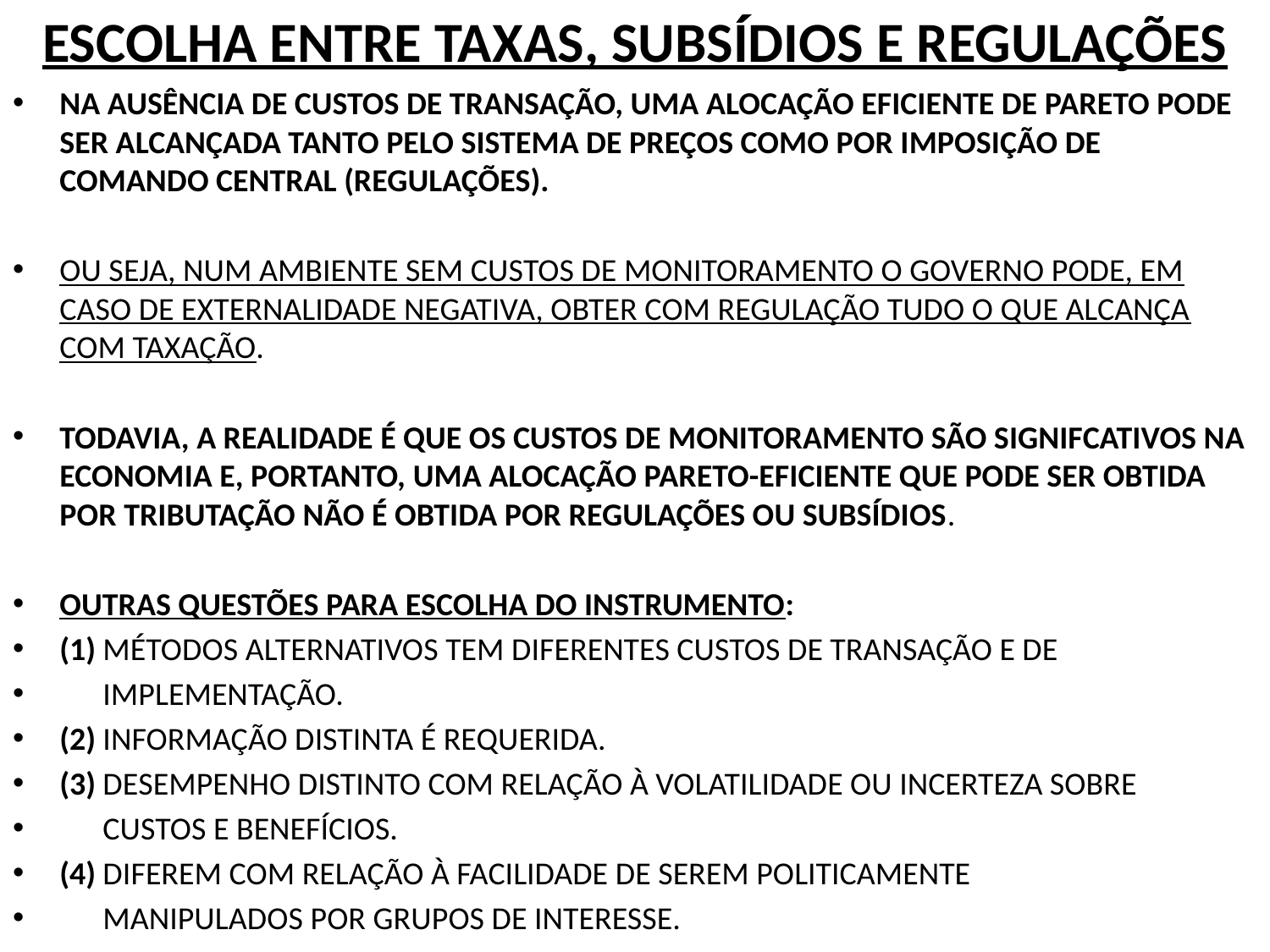

# ESCOLHA ENTRE TAXAS, SUBSÍDIOS E REGULAÇÕES
NA AUSÊNCIA DE CUSTOS DE TRANSAÇÃO, UMA ALOCAÇÃO EFICIENTE DE PARETO PODE SER ALCANÇADA TANTO PELO SISTEMA DE PREÇOS COMO POR IMPOSIÇÃO DE COMANDO CENTRAL (REGULAÇÕES).

OU SEJA, NUM AMBIENTE SEM CUSTOS DE MONITORAMENTO O GOVERNO PODE, EM CASO DE EXTERNALIDADE NEGATIVA, OBTER COM REGULAÇÃO TUDO O QUE ALCANÇA COM TAXAÇÃO.

TODAVIA, A REALIDADE É QUE OS CUSTOS DE MONITORAMENTO SÃO SIGNIFCATIVOS NA ECONOMIA E, PORTANTO, UMA ALOCAÇÃO PARETO-EFICIENTE QUE PODE SER OBTIDA POR TRIBUTAÇÃO NÃO É OBTIDA POR REGULAÇÕES OU SUBSÍDIOS.

OUTRAS QUESTÕES PARA ESCOLHA DO INSTRUMENTO:
(1) MÉTODOS ALTERNATIVOS TEM DIFERENTES CUSTOS DE TRANSAÇÃO E DE
      IMPLEMENTAÇÃO.
(2) INFORMAÇÃO DISTINTA É REQUERIDA.
(3) DESEMPENHO DISTINTO COM RELAÇÃO À VOLATILIDADE OU INCERTEZA SOBRE
      CUSTOS E BENEFÍCIOS.
(4) DIFEREM COM RELAÇÃO À FACILIDADE DE SEREM POLITICAMENTE
      MANIPULADOS POR GRUPOS DE INTERESSE.